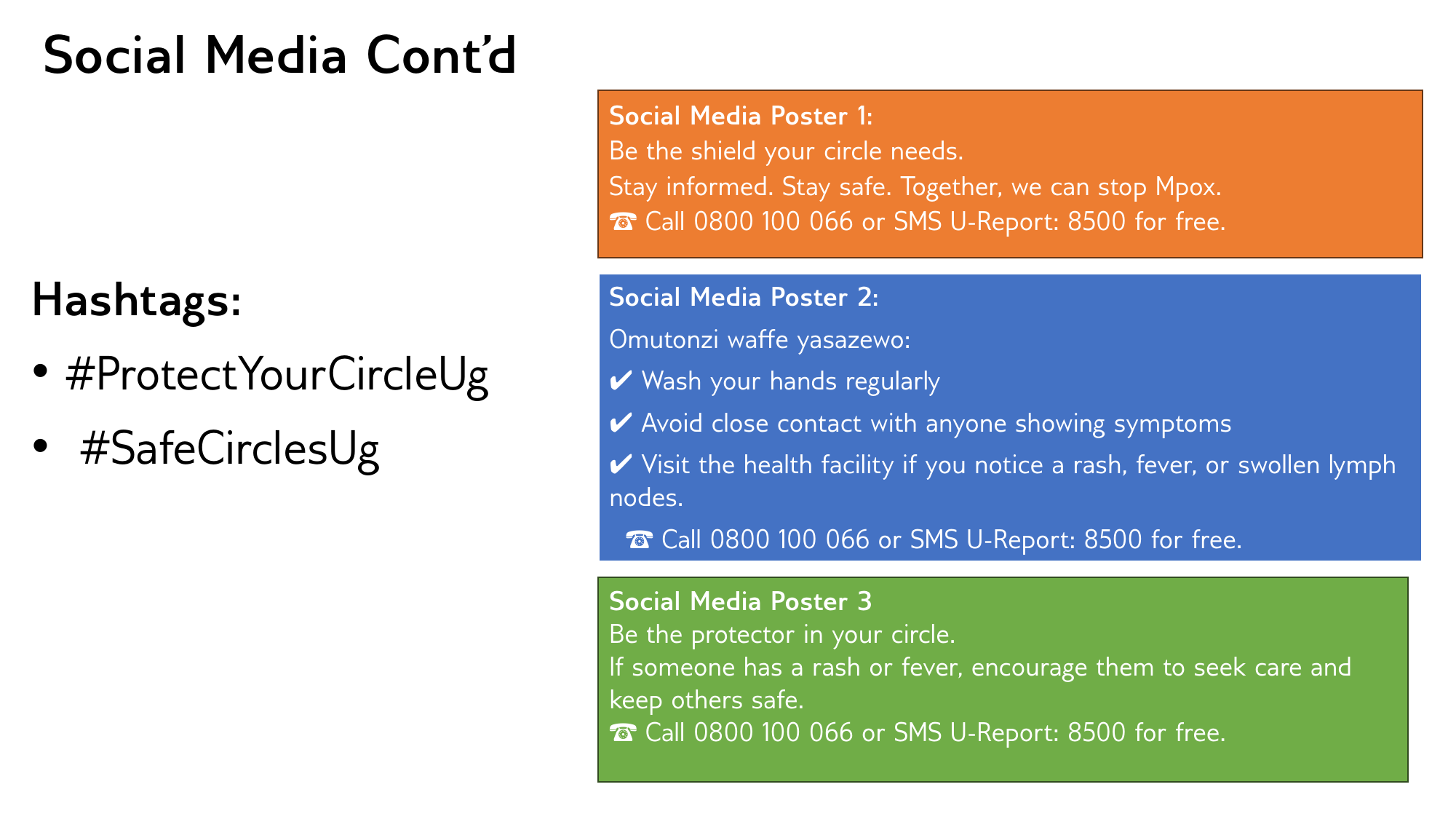

Social Media Cont’d
Social Media Poster 1:
Be the shield your circle needs.
Stay informed. Stay safe. Together, we can stop Mpox.
☎️ Call 0800 100 066 or SMS U-Report: 8500 for free.

Hashtags:
#ProtectYourCircleUg
 ⁠#SafeCirclesUg
Social Media Poster 2:
Omutonzi waffe yasazewo:
✔️ Wash your hands regularly
✔️ Avoid close contact with anyone showing symptoms
✔️ Visit the health facility if you notice a rash, fever, or swollen lymph nodes.
  ☎️ Call 0800 100 066 or SMS U-Report: 8500 for free.

Social Media Poster 3
Be the protector in your circle.
If someone has a rash or fever, encourage them to seek care and keep others safe.
☎️ Call 0800 100 066 or SMS U-Report: 8500 for free.